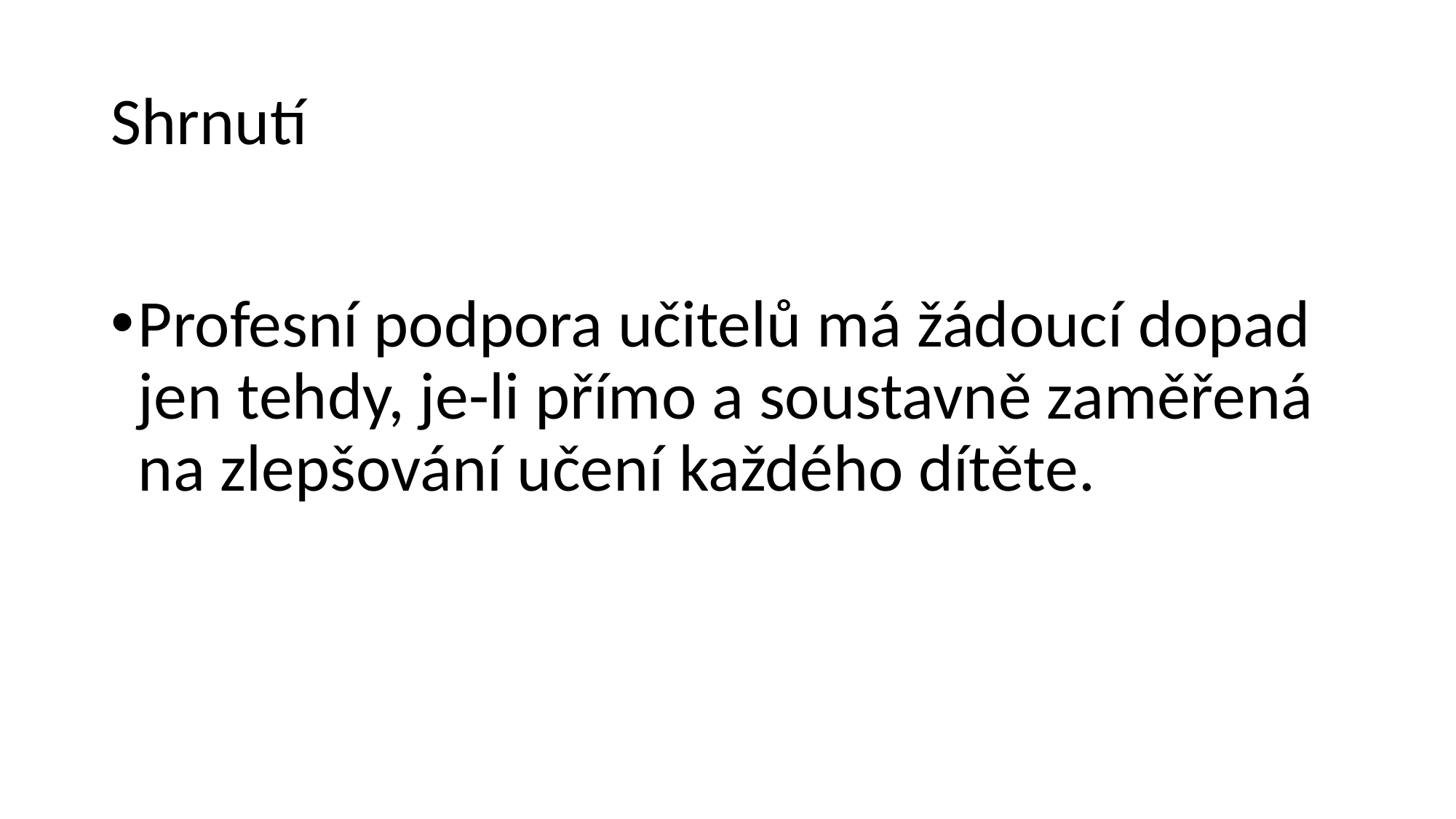

# Shrnutí

Profesní podpora učitelů má žádoucí dopad jen tehdy, je-li přímo a soustavně zaměřená na zlepšování učení každého dítěte.